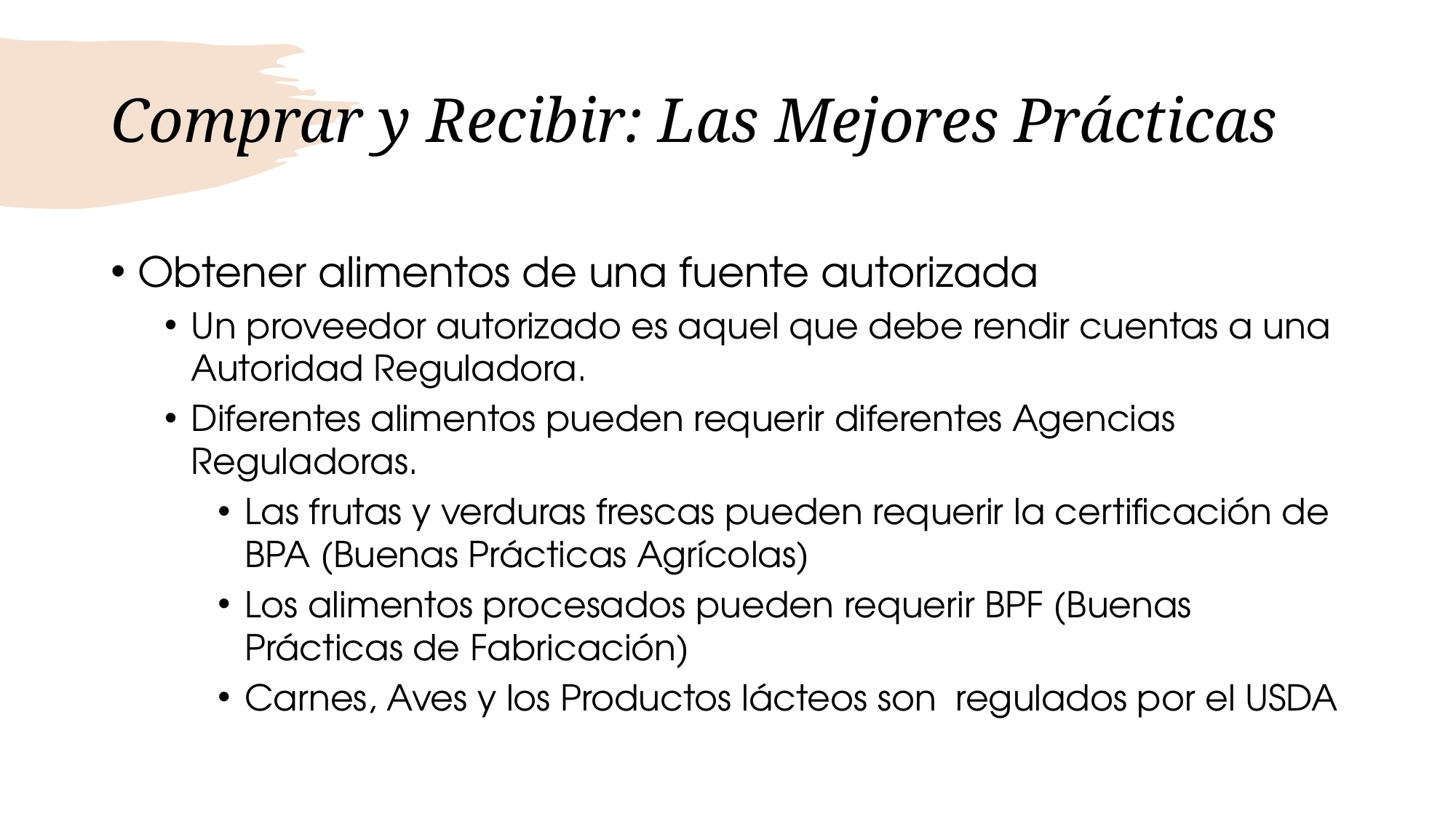

# Comprar y Recibir: Las Mejores Prácticas
Obtener alimentos de una fuente autorizada
Un proveedor autorizado es aquel que debe rendir cuentas a una Autoridad Reguladora.
Diferentes alimentos pueden requerir diferentes Agencias Reguladoras.
Las frutas y verduras frescas pueden requerir la certificación de BPA (Buenas Prácticas Agrícolas)
Los alimentos procesados pueden requerir BPF (Buenas Prácticas de Fabricación)
Carnes, Aves y los Productos lácteos son  regulados por el USDA